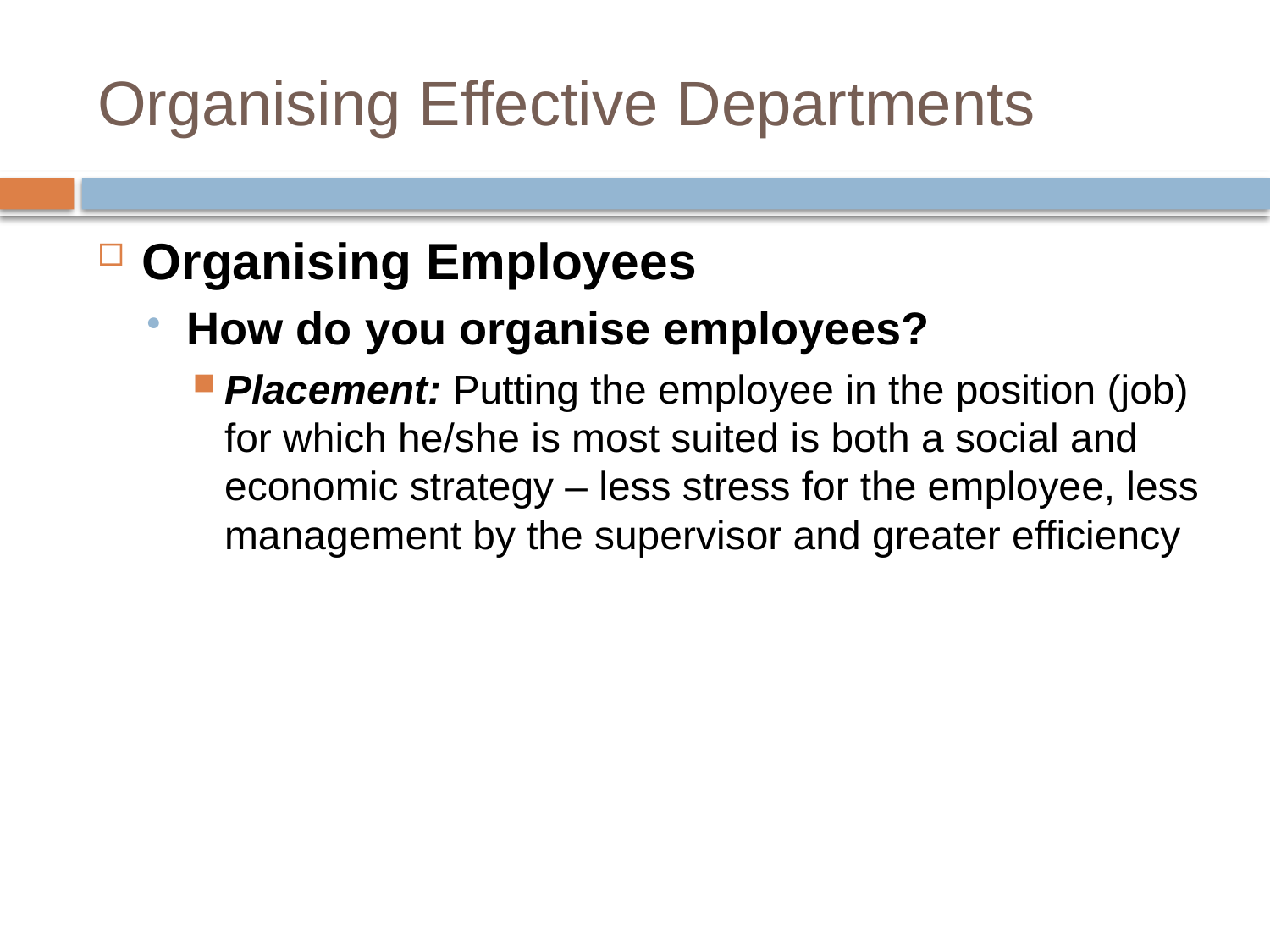

# Organising Effective Departments
Organising Employees
How do you organise employees?
Placement: Putting the employee in the position (job) for which he/she is most suited is both a social and economic strategy – less stress for the employee, less management by the supervisor and greater efficiency